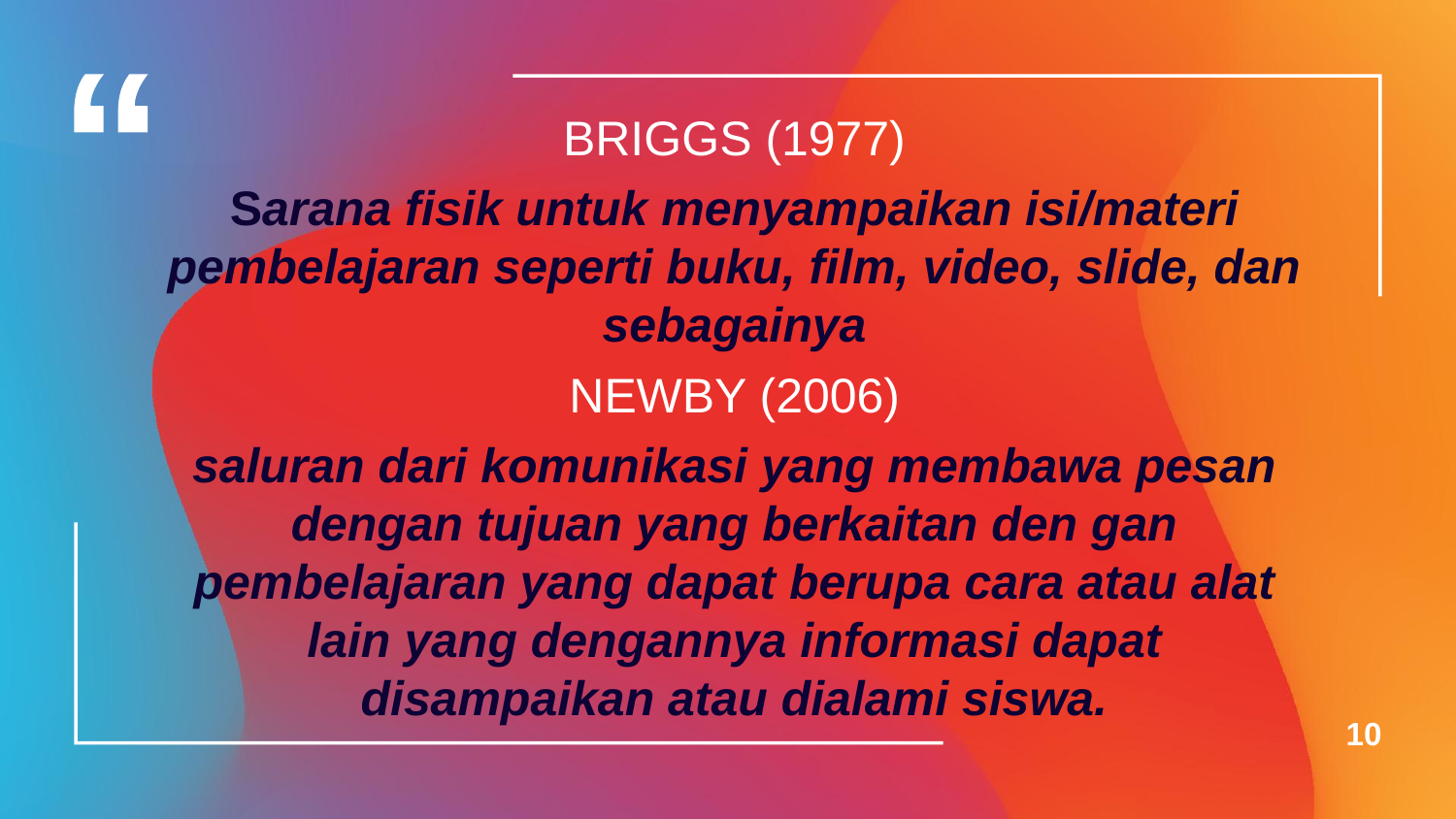

BRIGGS (1977)
Sarana fisik untuk menyampaikan isi/materi pembelajaran seperti buku, film, video, slide, dan sebagainya
NEWBY (2006)
saluran dari komunikasi yang membawa pesan dengan tujuan yang berkaitan den gan pembelajaran yang dapat berupa cara atau alat lain yang dengannya informasi dapat disampaikan atau dialami siswa.

10